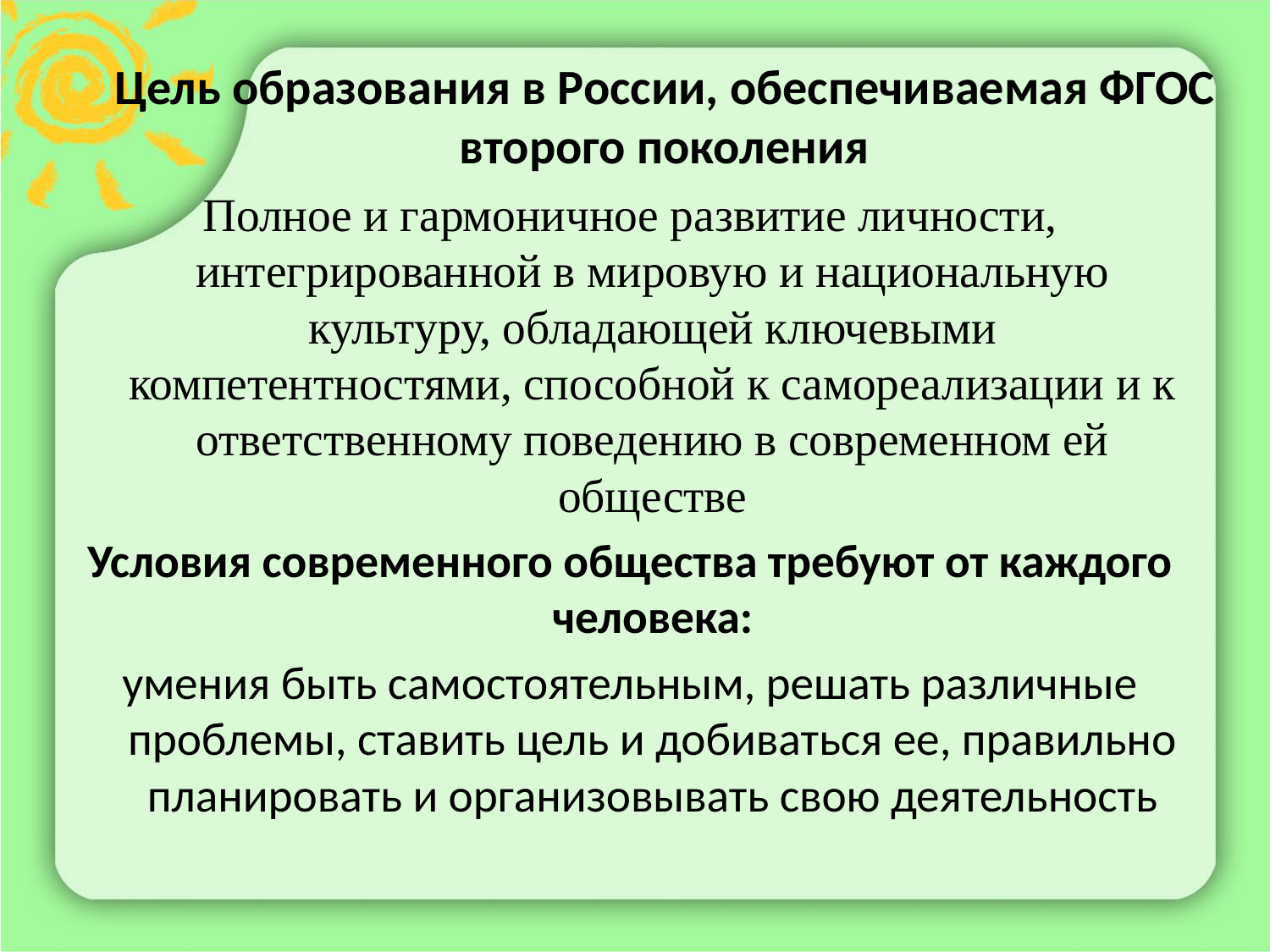

# Цель образования в России, обеспечиваемая ФГОС второго поколения
Полное и гармоничное развитие личности, интегрированной в мировую и национальную культуру, обладающей ключевыми компетентностями, способной к самореализации и к ответственному поведению в современном ей обществе
Условия современного общества требуют от каждого человека:
умения быть самостоятельным, решать различные проблемы, ставить цель и добиваться ее, правильно планировать и организовывать свою деятельность